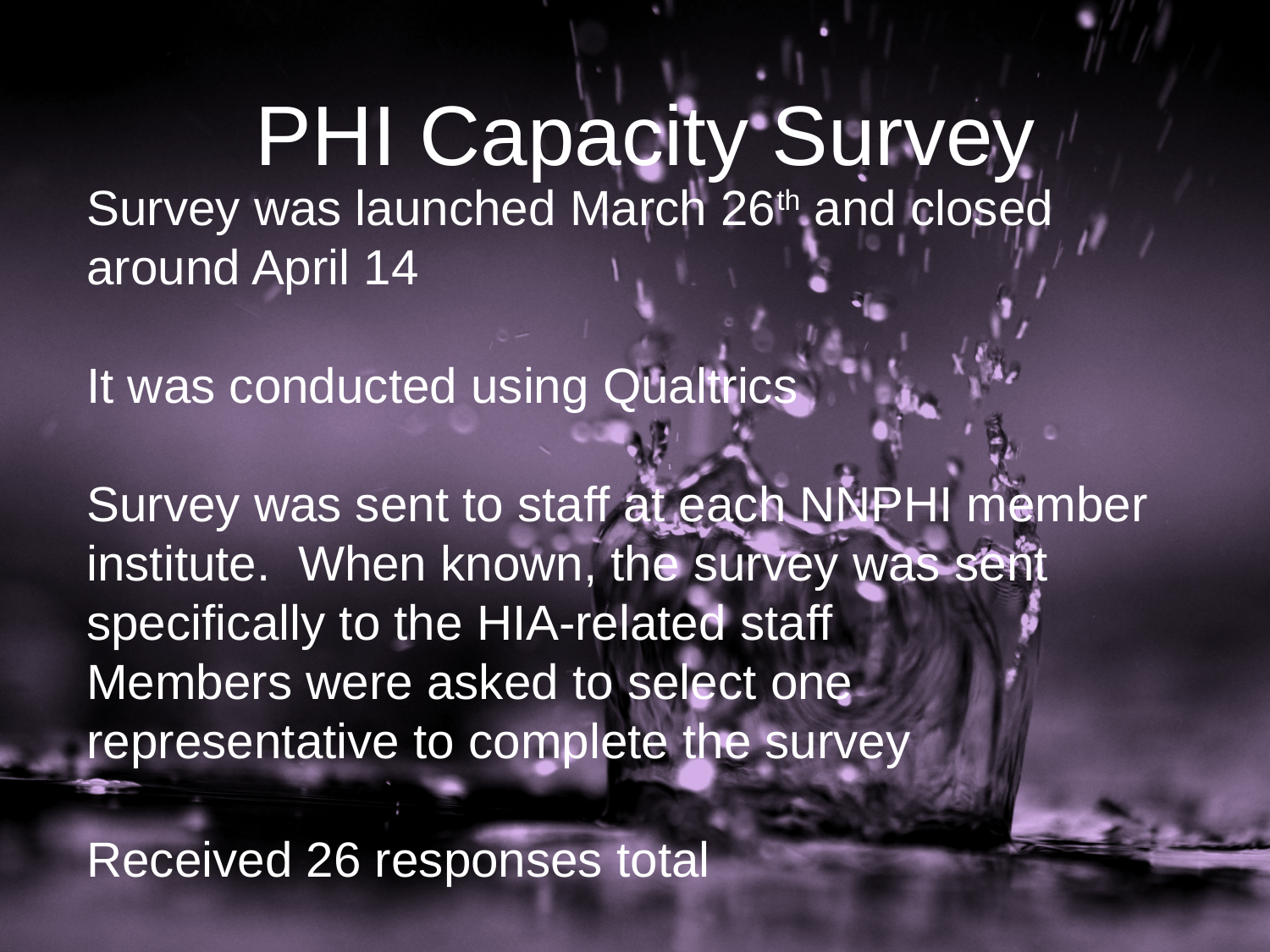

PHI Capacity Survey
Survey was launched March 26th and closed around April 14

It was conducted using Qualtrics

Survey was sent to staff at each NNPHI member institute.  When known, the survey was sent specifically to the HIA-related staff
Members were asked to select one representative to complete the survey

Received 26 responses total